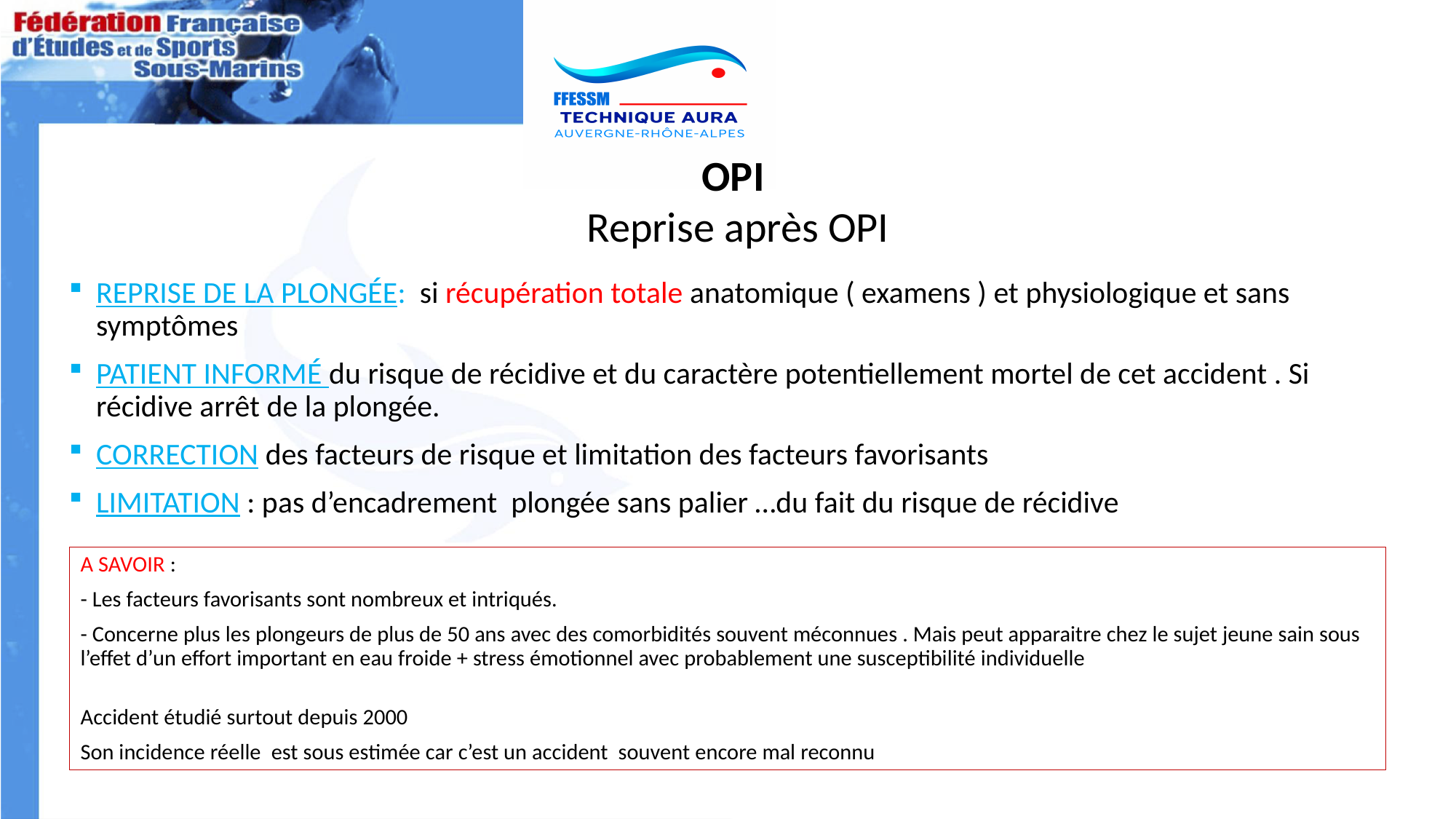

OPI
Reprise après OPI
REPRISE DE LA PLONGÉE:  si récupération totale anatomique ( examens ) et physiologique et sans symptômes
PATIENT INFORMÉ du risque de récidive et du caractère potentiellement mortel de cet accident . Si récidive arrêt de la plongée.
CORRECTION des facteurs de risque et limitation des facteurs favorisants
LIMITATION : pas d’encadrement  plongée sans palier …du fait du risque de récidive

A SAVOIR :
- Les facteurs favorisants sont nombreux et intriqués.
- Concerne plus les plongeurs de plus de 50 ans avec des comorbidités souvent méconnues . Mais peut apparaitre chez le sujet jeune sain sous l’effet d’un effort important en eau froide + stress émotionnel avec probablement une susceptibilité individuelle
Accident étudié surtout depuis 2000
Son incidence réelle  est sous estimée car c’est un accident  souvent encore mal reconnu